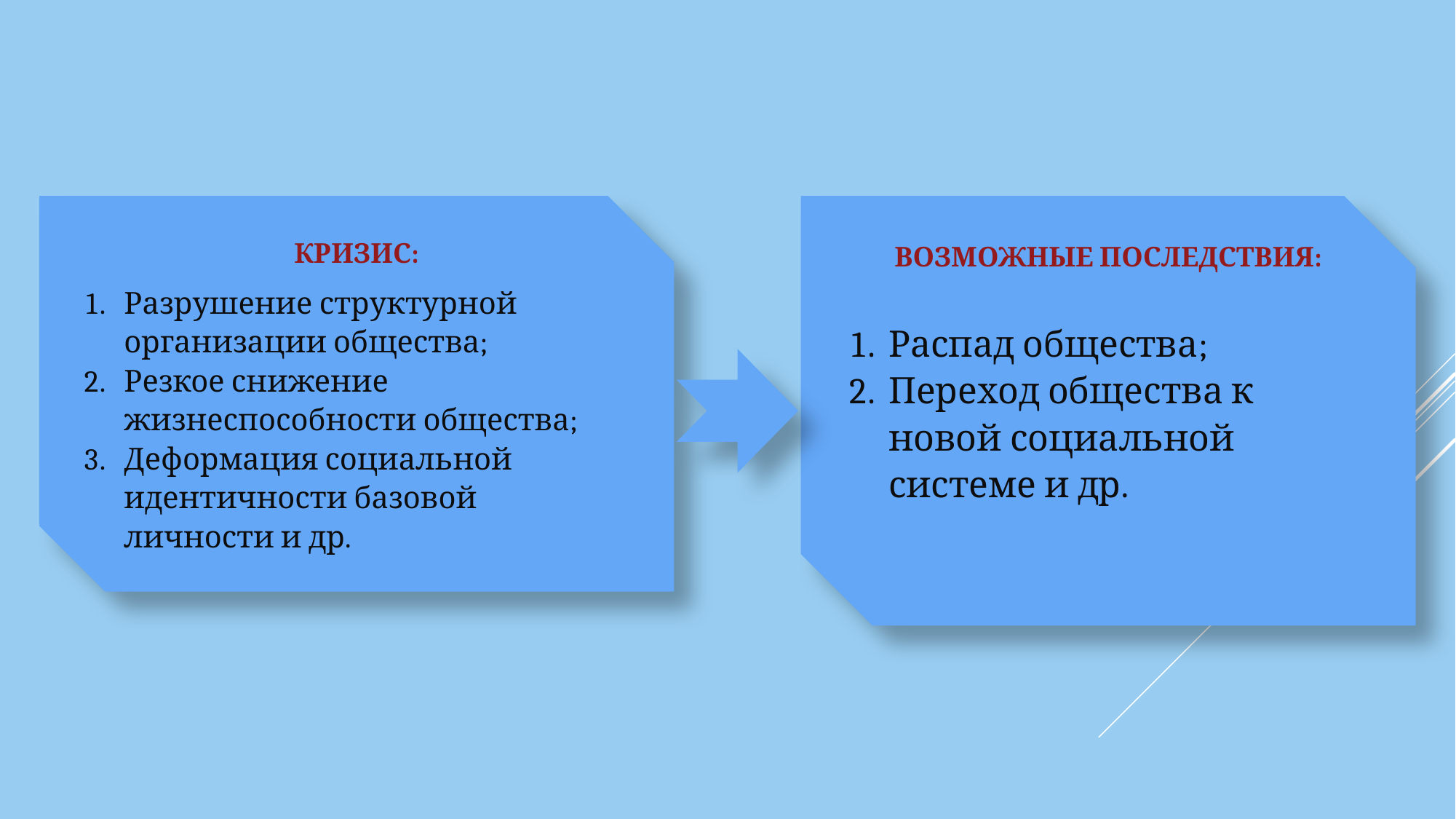

КРИЗИС:
Разрушение структурной организации общества;
Резкое снижение жизнеспособности общества;
Деформация социальной идентичности базовой личности и др.
ВОЗМОЖНЫЕ ПОСЛЕДСТВИЯ:

Распад общества;
Переход общества к новой социальной системе и др.